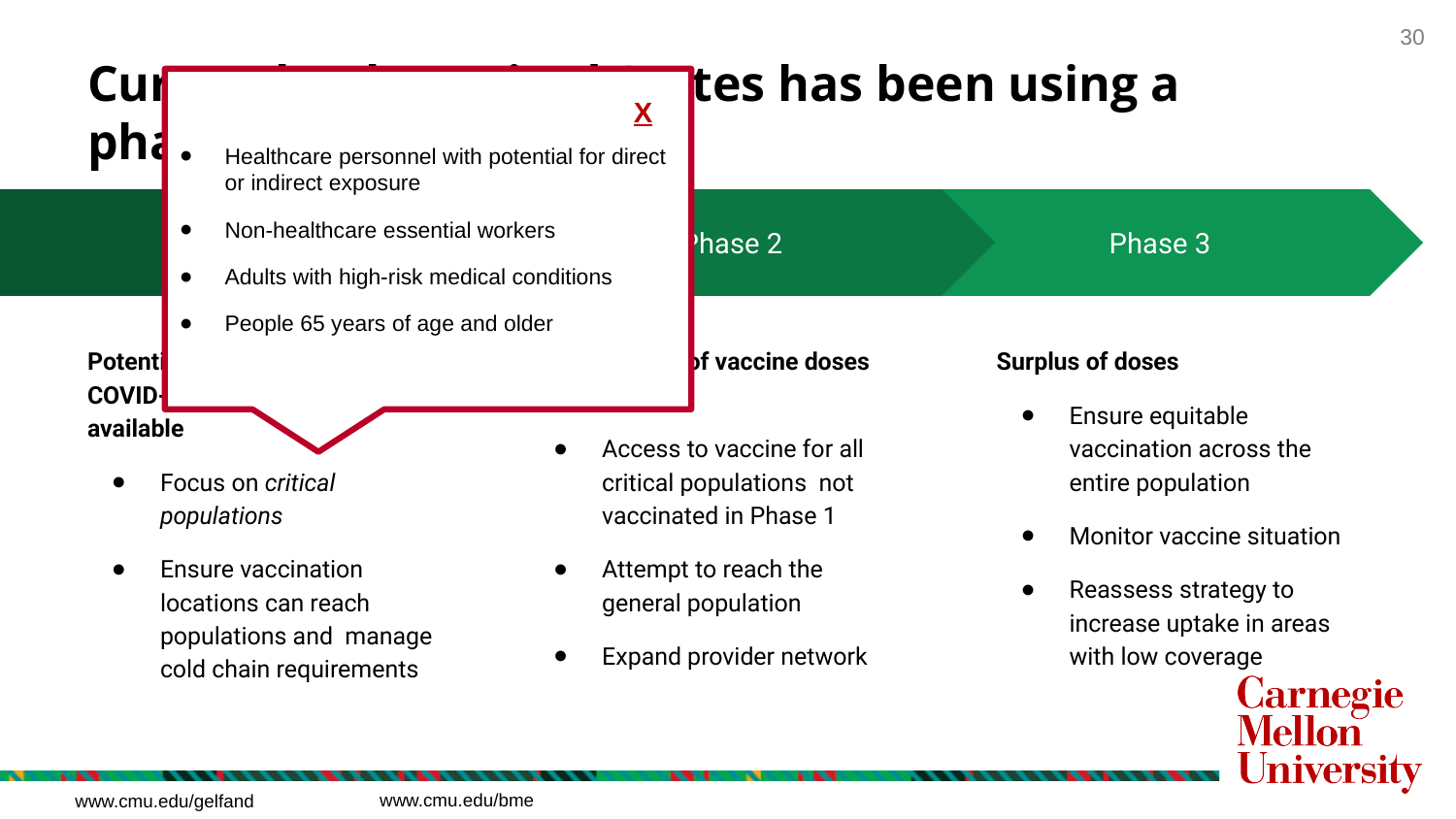

# Currently, the United States has been using a phased approach.
Healthcare personnel with potential for direct or indirect exposure
Non-healthcare essential workers
Adults with high-risk medical conditions
People 65 years of age and older
X
Phase 2
Large number of vaccine doses available
Access to vaccine for all critical populations  not vaccinated in Phase 1
Attempt to reach the general population
Expand provider network
Phase 3
Surplus of doses
Ensure equitable vaccination across the entire population
Monitor vaccine situation
Reassess strategy to increase uptake in areas with low coverage
Phase 1
Potentially limited supply of COVID-19 vaccine doses available
Focus on critical populations
Ensure vaccination locations can reach populations and  manage cold chain requirements